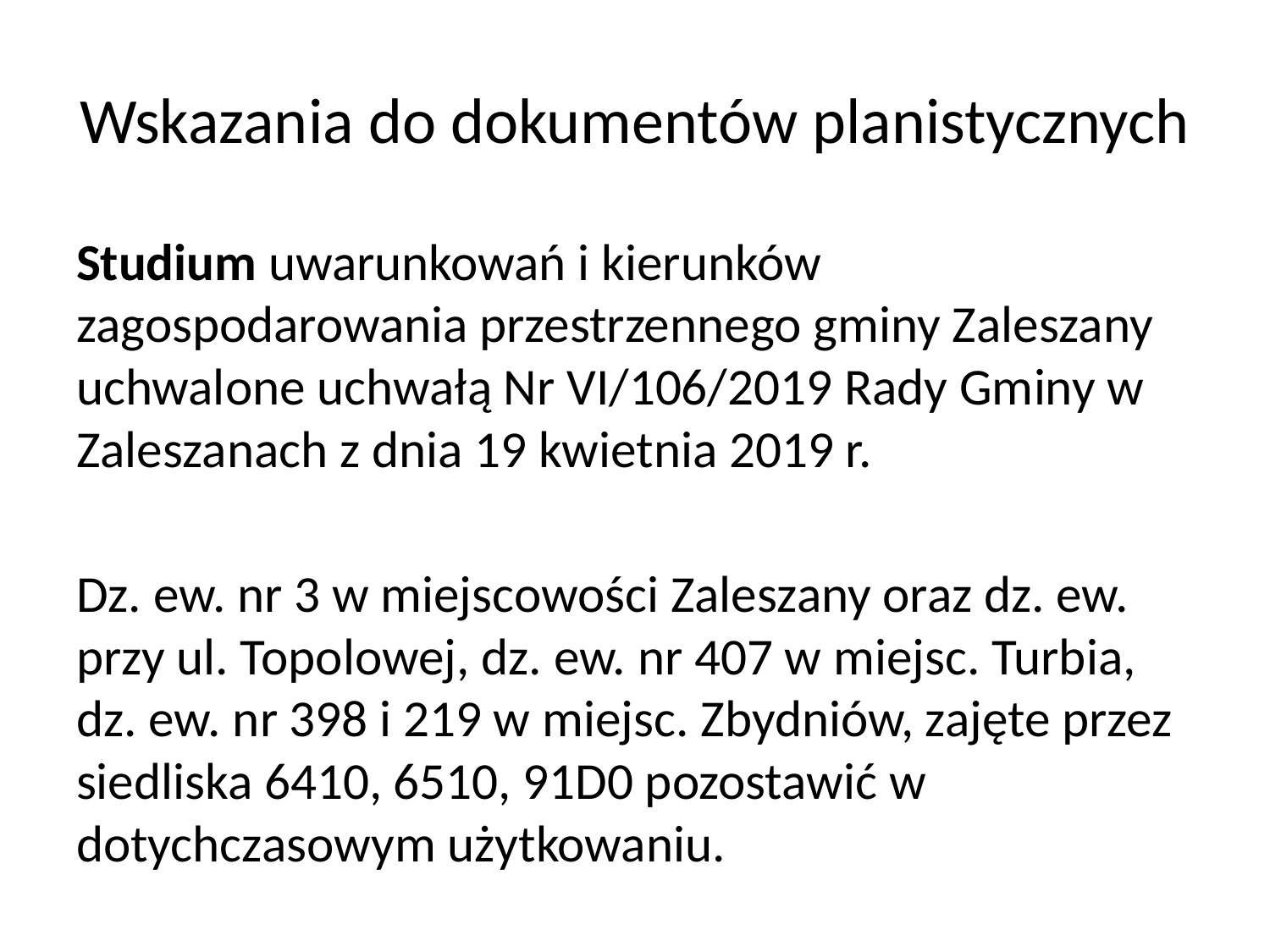

# Wskazania do dokumentów planistycznych
Studium uwarunkowań i kierunków zagospodarowania przestrzennego gminy Zaleszany uchwalone uchwałą Nr VI/106/2019 Rady Gminy w Zaleszanach z dnia 19 kwietnia 2019 r.

Dz. ew. nr 3 w miejscowości Zaleszany oraz dz. ew. przy ul. Topolowej, dz. ew. nr 407 w miejsc. Turbia, dz. ew. nr 398 i 219 w miejsc. Zbydniów, zajęte przez siedliska 6410, 6510, 91D0 pozostawić w dotychczasowym użytkowaniu.